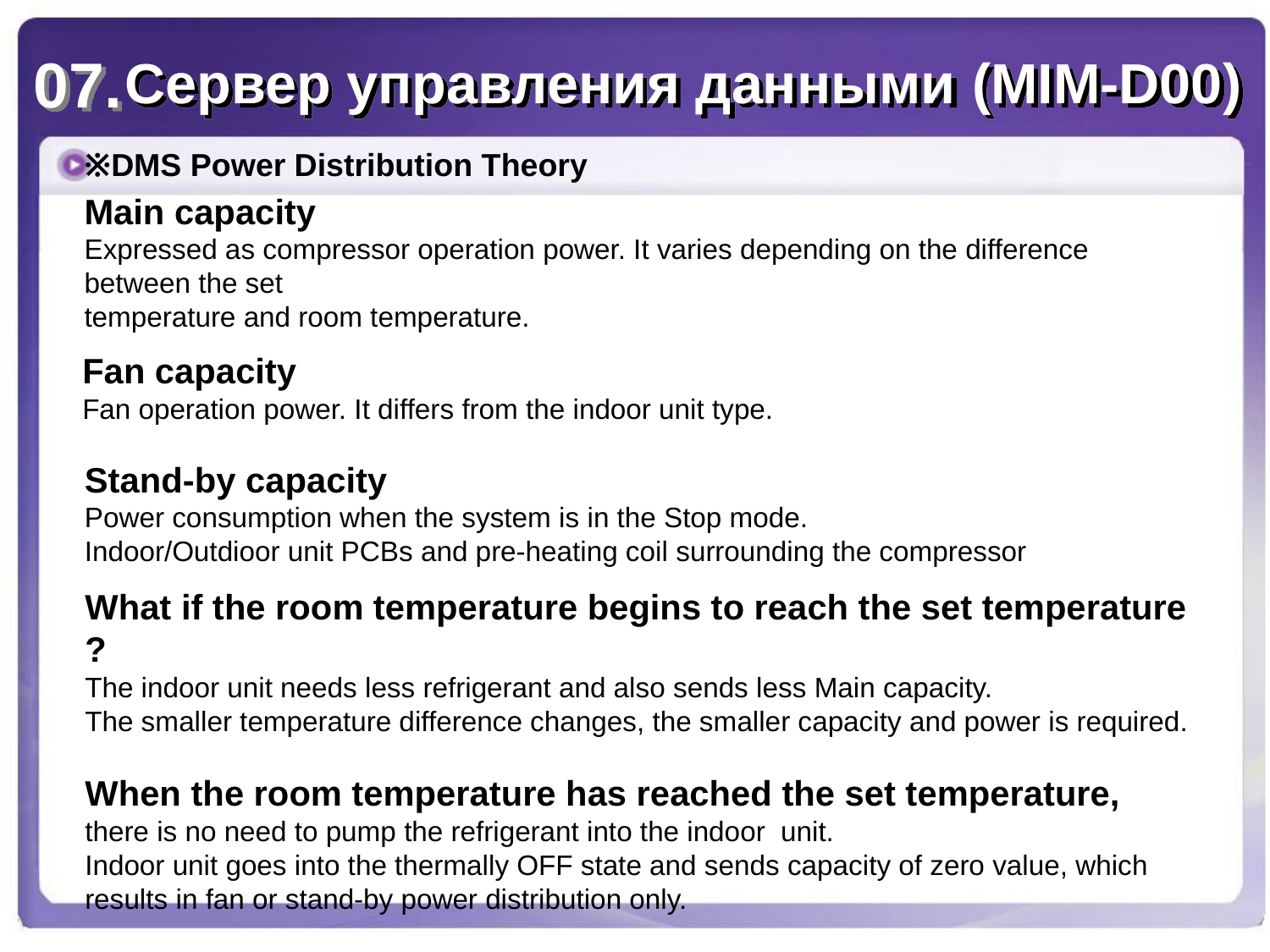

07.
Сервер управления данными (MIM-D00)
※DMS Power Distribution Theory
Main capacity
Expressed as compressor operation power. It varies depending on the difference between the set
temperature and room temperature.
Fan capacity
Fan operation power. It differs from the indoor unit type.
Stand-by capacity
Power consumption when the system is in the Stop mode.
Indoor/Outdioor unit PCBs and pre-heating coil surrounding the compressor
What if the room temperature begins to reach the set temperature ?
The indoor unit needs less refrigerant and also sends less Main capacity.
The smaller temperature difference changes, the smaller capacity and power is required.

When the room temperature has reached the set temperature,
there is no need to pump the refrigerant into the indoor  unit.
Indoor unit goes into the thermally OFF state and sends capacity of zero value, which results in fan or stand-by power distribution only.